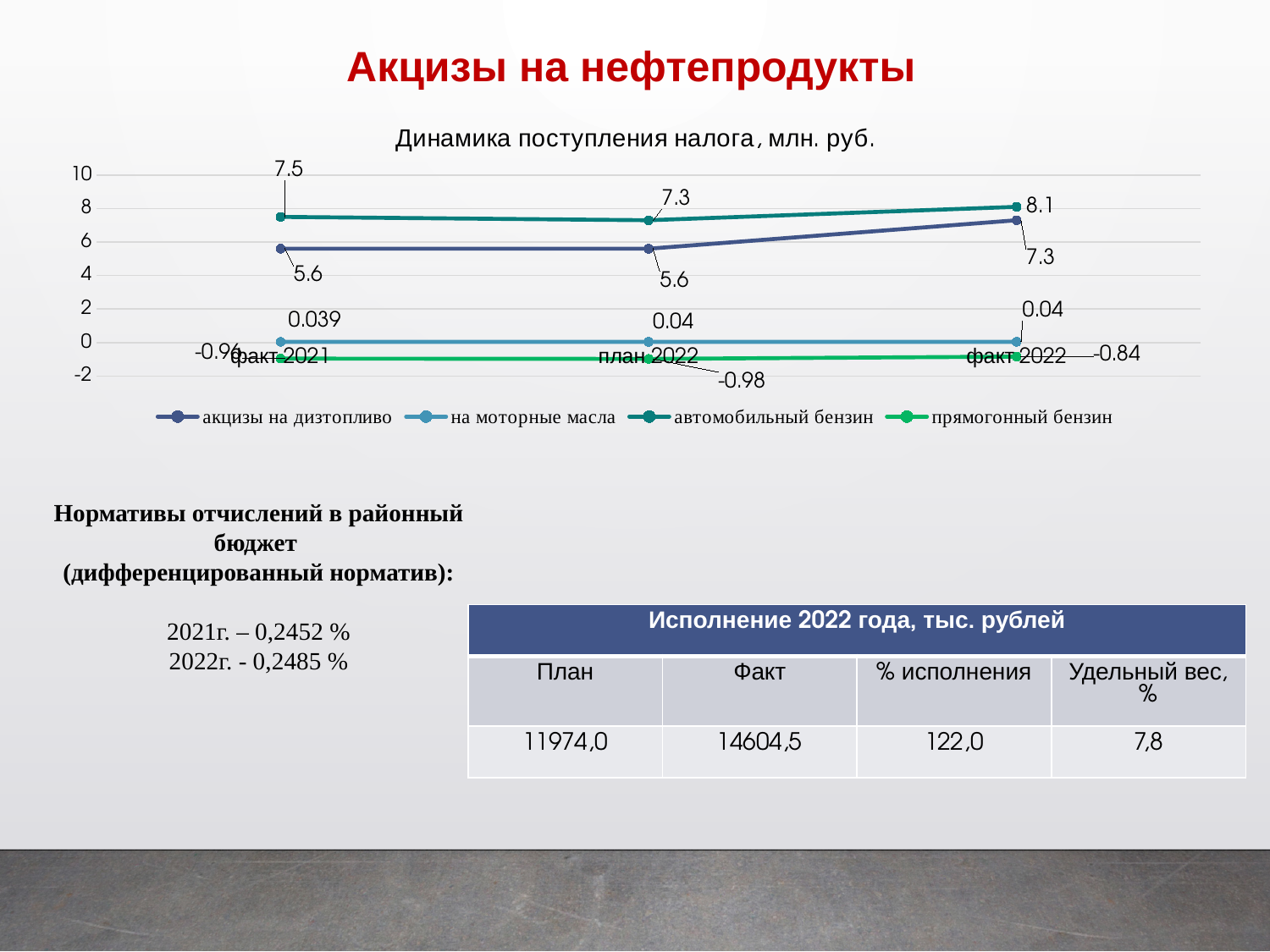

Акцизы на нефтепродукты

### Chart: Динамика поступления налога, млн. руб.

| Category | акцизы на дизтопливо | на моторные масла | автомобильный бензин | прямогонный бензин |
|---|---|---|---|---|
| факт 2021 | 5.6 | 0.039 | 7.5 | -0.96 |
| план 2022 | 5.6 | 0.04 | 7.3 | -0.98 |
| факт 2022 | 7.3 | 0.04 | 8.1 | -0.84 |
Нормативы отчислений в районный бюджет
(дифференцированный норматив):

2021г. – 0,2452 %
2022г. - 0,2485 %

| Исполнение 2022 года, тыс. рублей |  |  |  |
| --- | --- | --- | --- |
| План | Факт | % исполнения | Удельный вес, % |
| 11974,0 | 14604,5 | 122,0 | 7,8 |